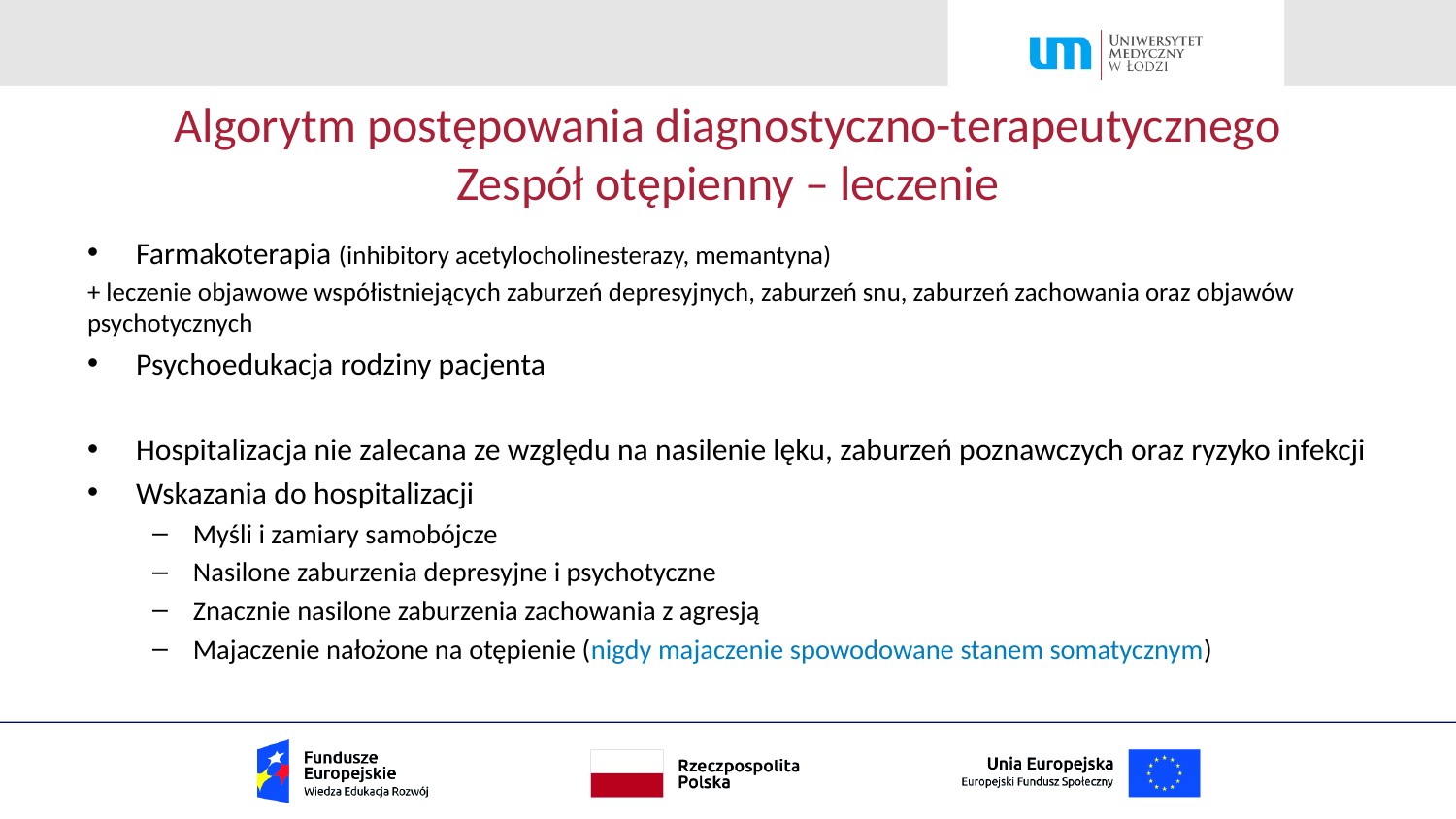

# Algorytm postępowania diagnostyczno-terapeutycznego Zespół otępienny – leczenie
Farmakoterapia (inhibitory acetylocholinesterazy, memantyna)
+ leczenie objawowe współistniejących zaburzeń depresyjnych, zaburzeń snu, zaburzeń zachowania oraz objawów psychotycznych
Psychoedukacja rodziny pacjenta

Hospitalizacja nie zalecana ze względu na nasilenie lęku, zaburzeń poznawczych oraz ryzyko infekcji
Wskazania do hospitalizacji
Myśli i zamiary samobójcze
Nasilone zaburzenia depresyjne i psychotyczne
Znacznie nasilone zaburzenia zachowania z agresją
Majaczenie nałożone na otępienie (nigdy majaczenie spowodowane stanem somatycznym)